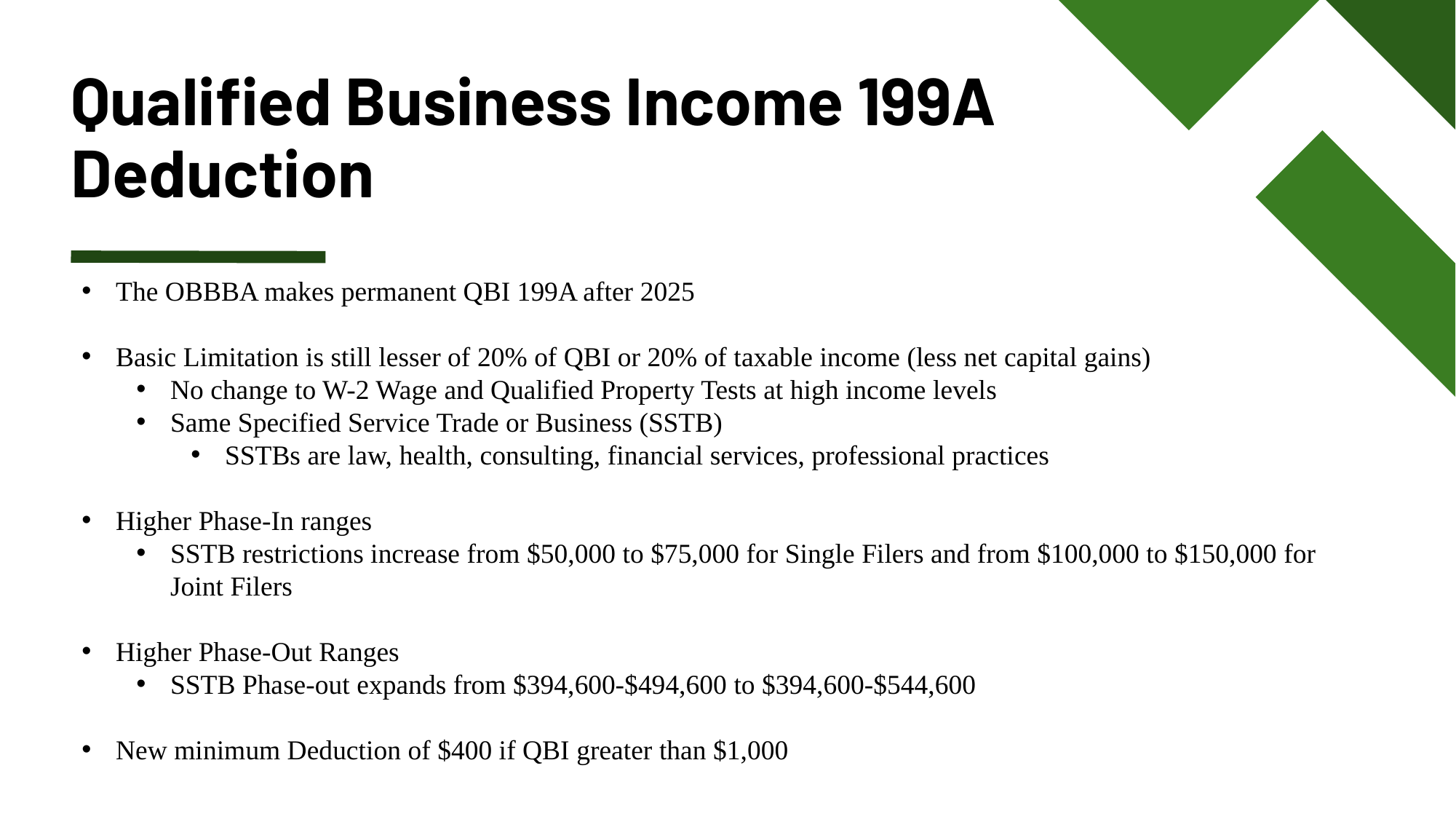

# Qualified Business Income 199A Deduction
The OBBBA makes permanent QBI 199A after 2025

Basic Limitation is still lesser of 20% of QBI or 20% of taxable income (less net capital gains)
No change to W-2 Wage and Qualified Property Tests at high income levels
Same Specified Service Trade or Business (SSTB)
SSTBs are law, health, consulting, financial services, professional practices

Higher Phase-In ranges
SSTB restrictions increase from $50,000 to $75,000 for Single Filers and from $100,000 to $150,000 for Joint Filers

Higher Phase-Out Ranges
SSTB Phase-out expands from $394,600-$494,600 to $394,600-$544,600

New minimum Deduction of $400 if QBI greater than $1,000